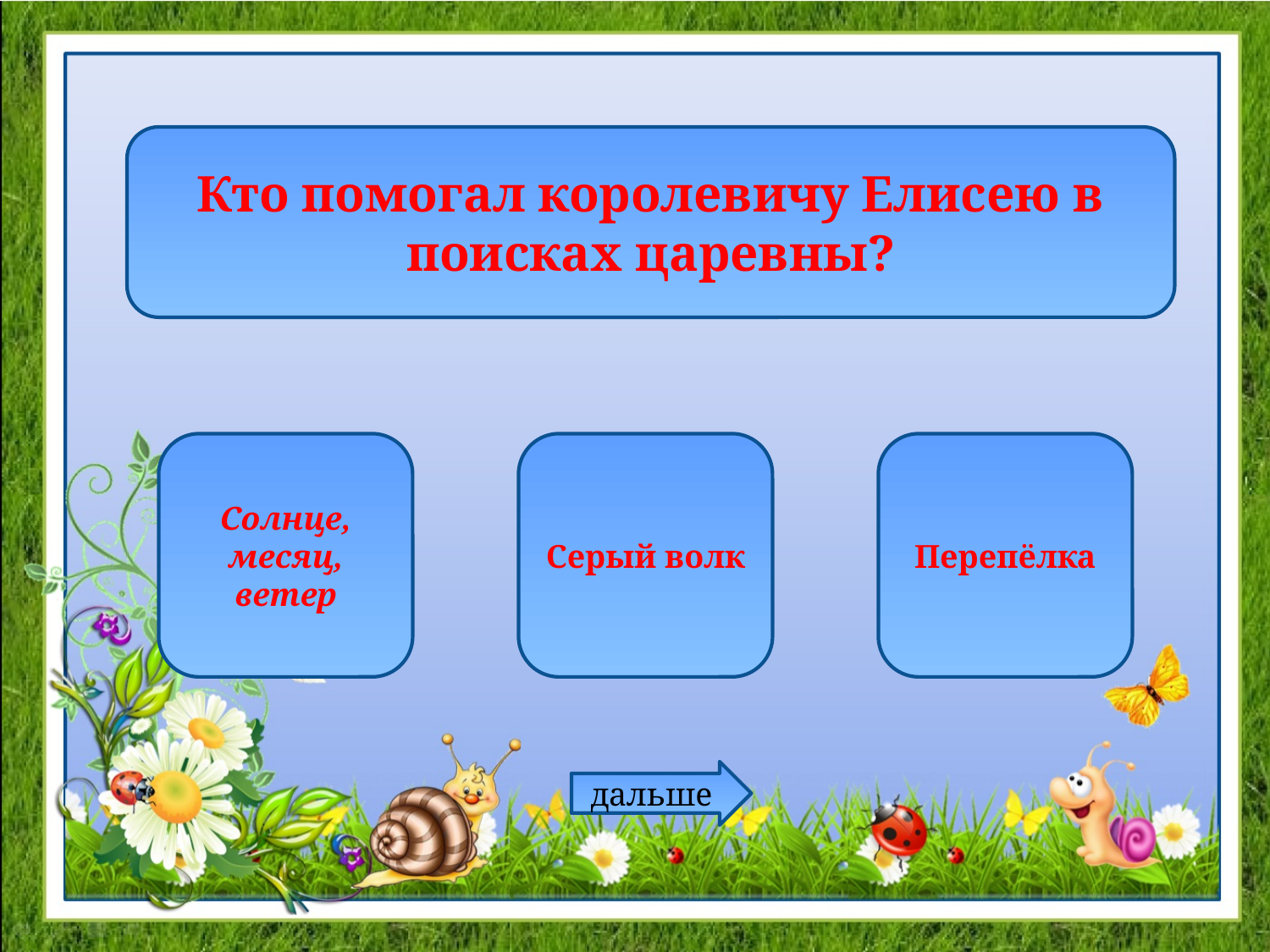

Кто помогал королевичу Елисею в поисках царевны?
Солнце, месяц, ветер
Серый волк
Перепёлка
дальше